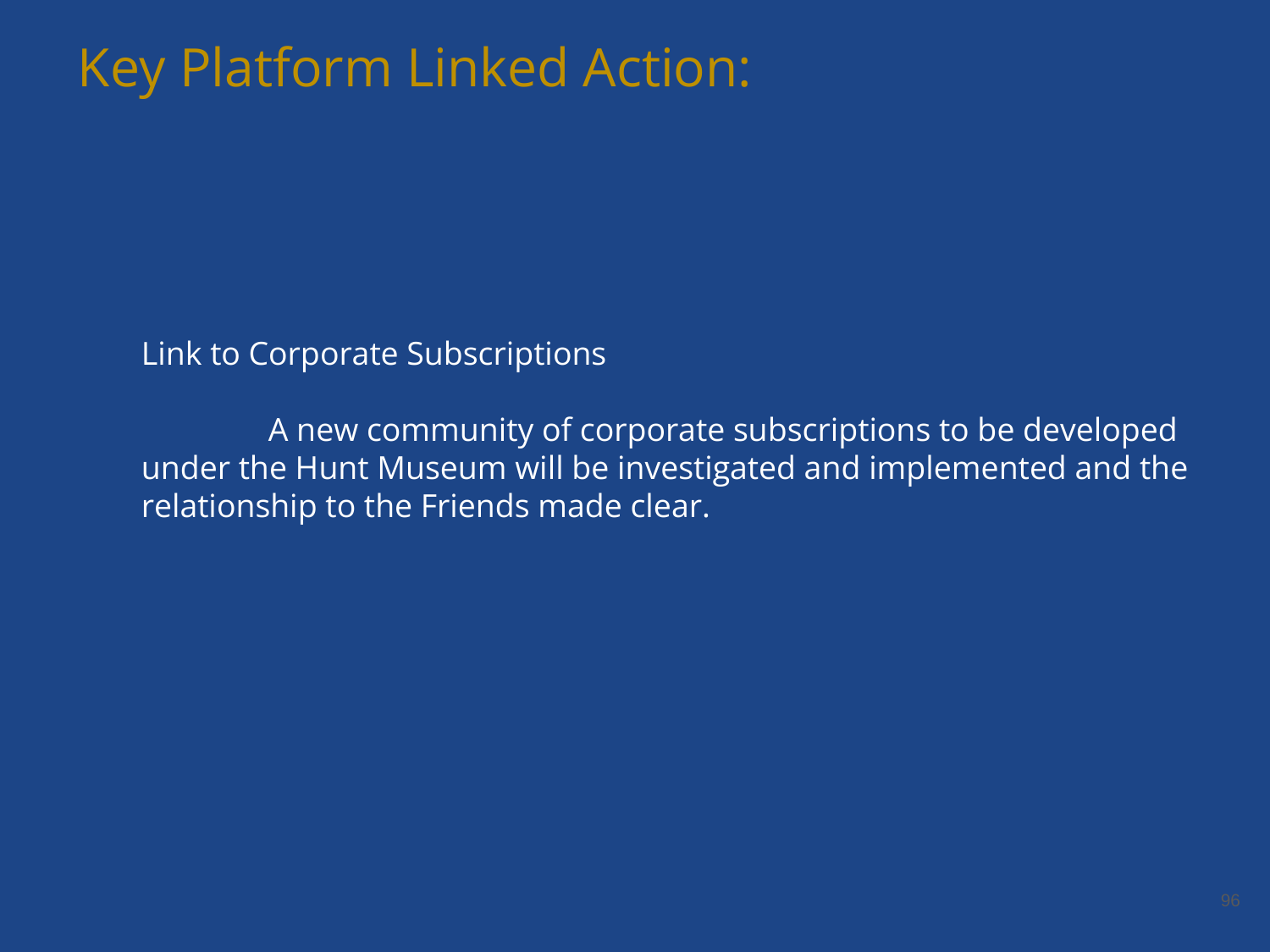

Key Platform Linked Action:

Link to Corporate Subscriptions

	A new community of corporate subscriptions to be developed under the Hunt Museum will be investigated and implemented and the relationship to the Friends made clear.

96